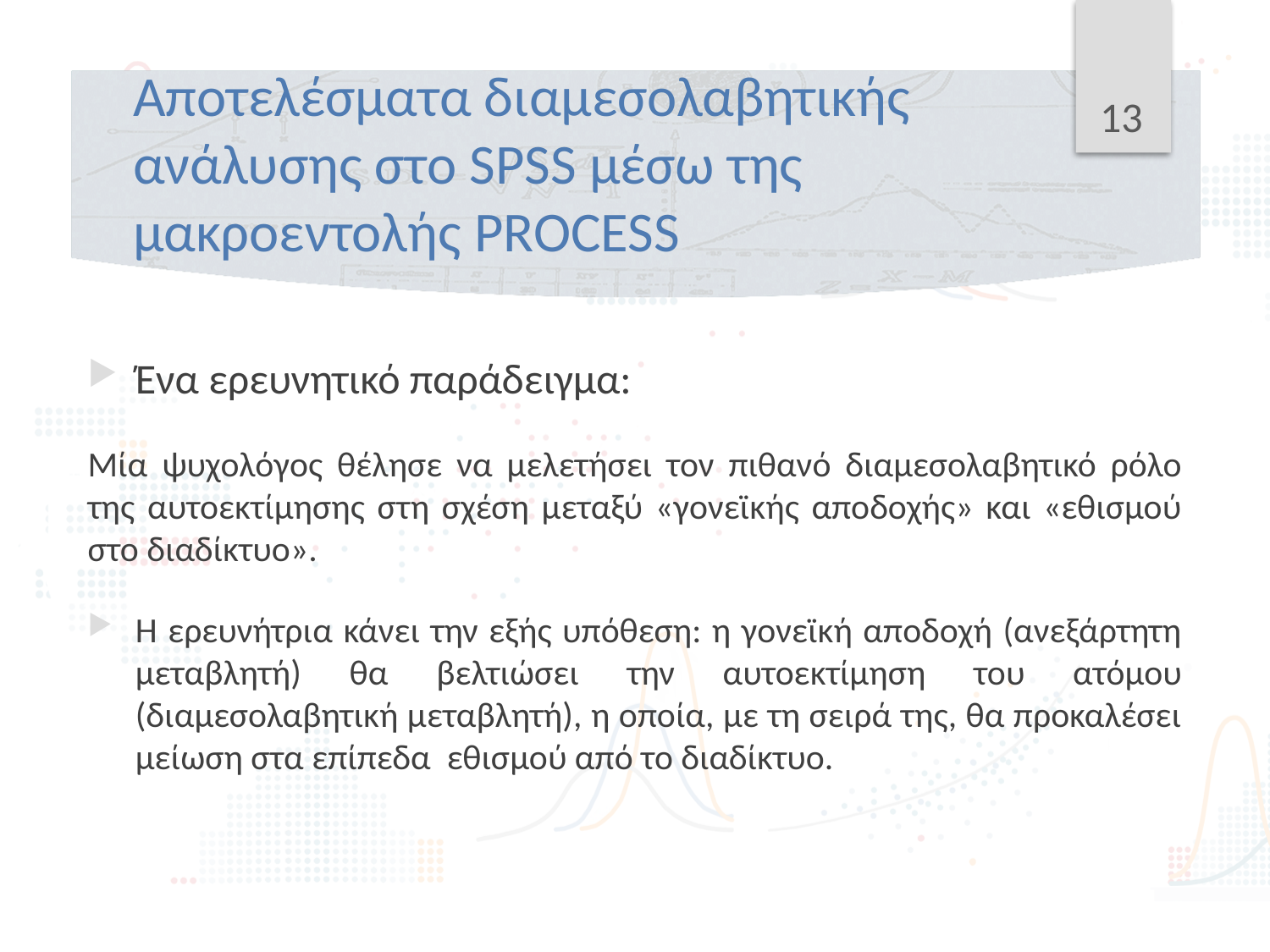

13
# Αποτελέσματα διαμεσολαβητικής ανάλυσης στο SPSS μέσω της μακροεντολής PROCESS
Ένα ερευνητικό παράδειγμα:
Μία ψυχολόγος θέλησε να μελετήσει τον πιθανό διαμεσολαβητικό ρόλο της αυτοεκτίμησης στη σχέση μεταξύ «γονεϊκής αποδοχής» και «εθισμού στο διαδίκτυο».
Η ερευνήτρια κάνει την εξής υπόθεση: η γονεϊκή αποδοχή (ανεξάρτητη μεταβλητή) θα βελτιώσει την αυτοεκτίμηση του ατόμου (διαμεσολαβητική μεταβλητή), η οποία, με τη σειρά της, θα προκαλέσει μείωση στα επίπεδα  εθισμού από το διαδίκτυο.